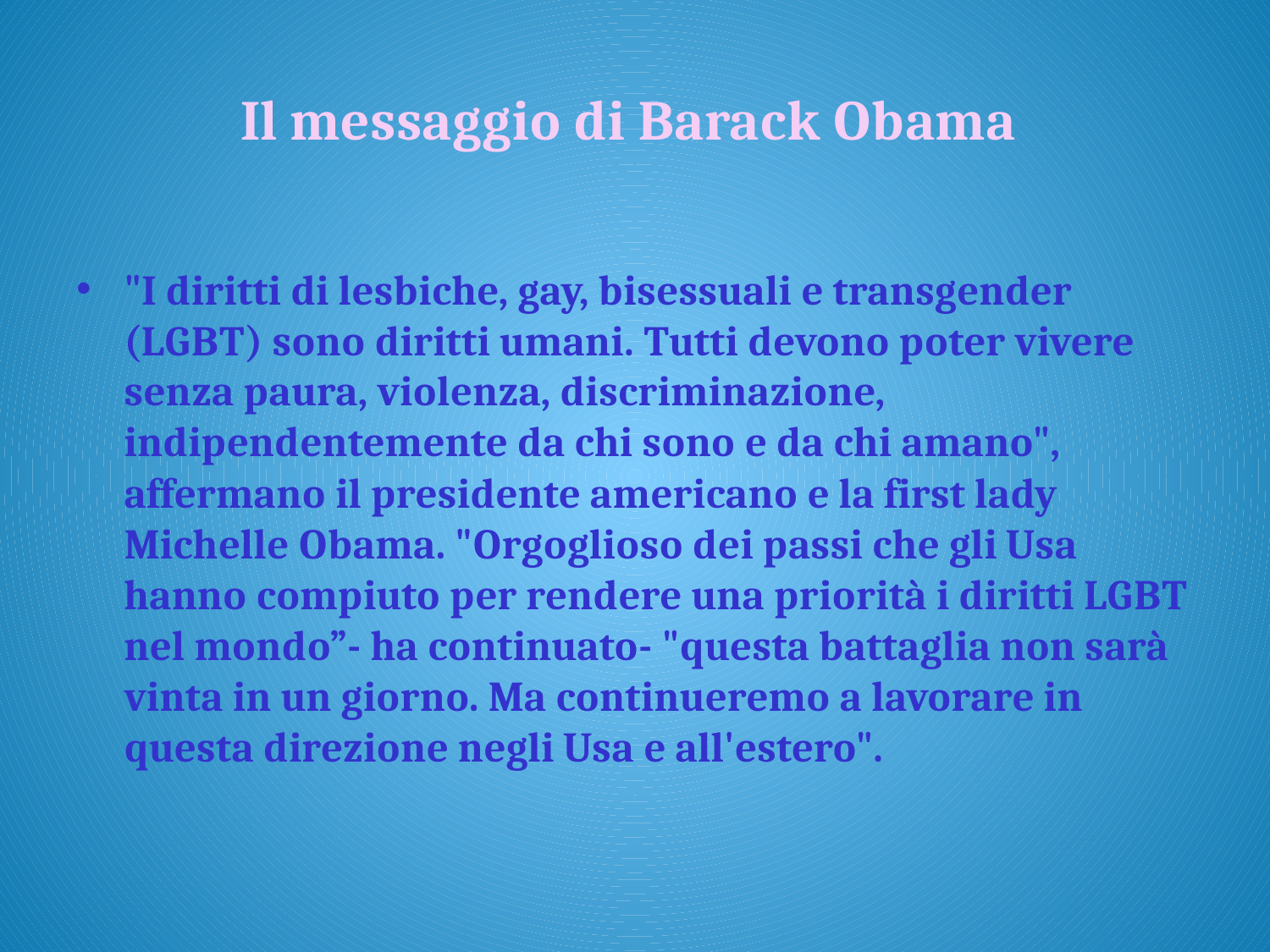

# Il messaggio di Barack Obama

"I diritti di lesbiche, gay, bisessuali e transgender (LGBT) sono diritti umani. Tutti devono poter vivere senza paura, violenza, discriminazione, indipendentemente da chi sono e da chi amano", affermano il presidente americano e la first lady Michelle Obama. "Orgoglioso dei passi che gli Usa hanno compiuto per rendere una priorità i diritti LGBT nel mondo”- ha continuato- "questa battaglia non sarà vinta in un giorno. Ma continueremo a lavorare in questa direzione negli Usa e all'estero".